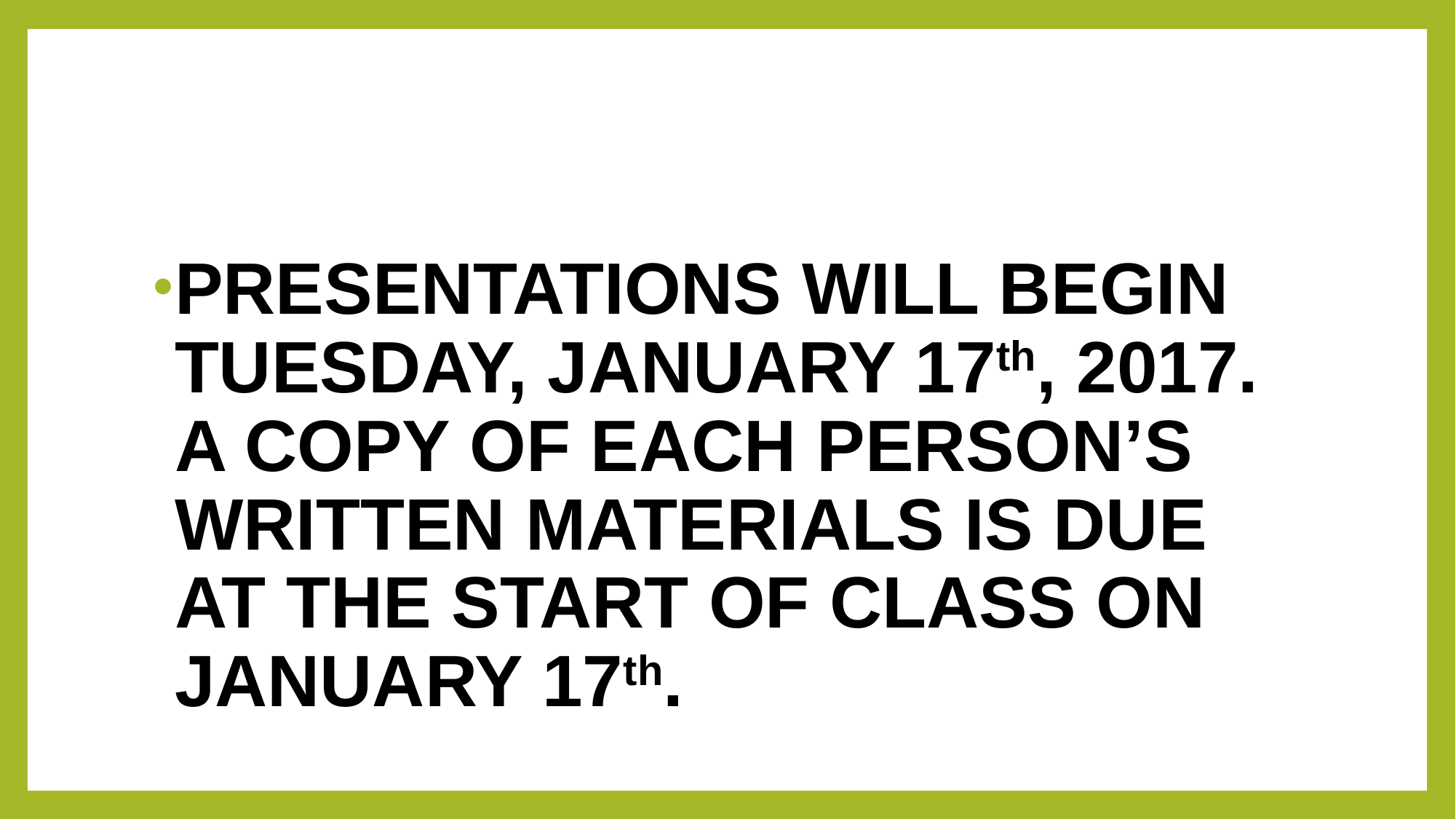

#
PRESENTATIONS WILL BEGIN TUESDAY, JANUARY 17th, 2017. A COPY OF EACH PERSON’S WRITTEN MATERIALS IS DUE AT THE START OF CLASS ON JANUARY 17th.